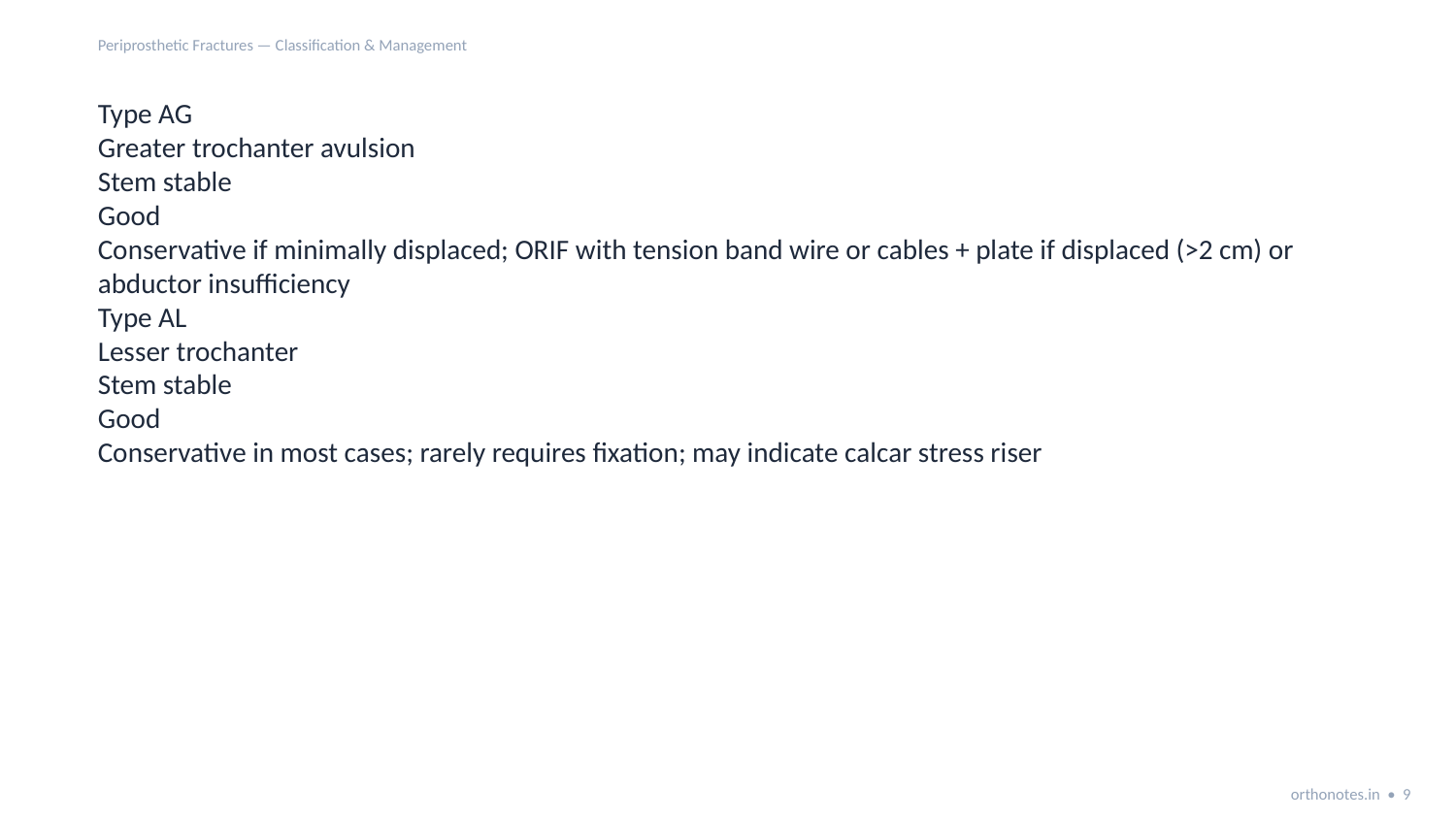

Periprosthetic Fractures — Classification & Management
Type AG
Greater trochanter avulsion
Stem stable
Good
Conservative if minimally displaced; ORIF with tension band wire or cables + plate if displaced (>2 cm) or abductor insufficiency
Type AL
Lesser trochanter
Stem stable
Good
Conservative in most cases; rarely requires fixation; may indicate calcar stress riser
orthonotes.in  •  9